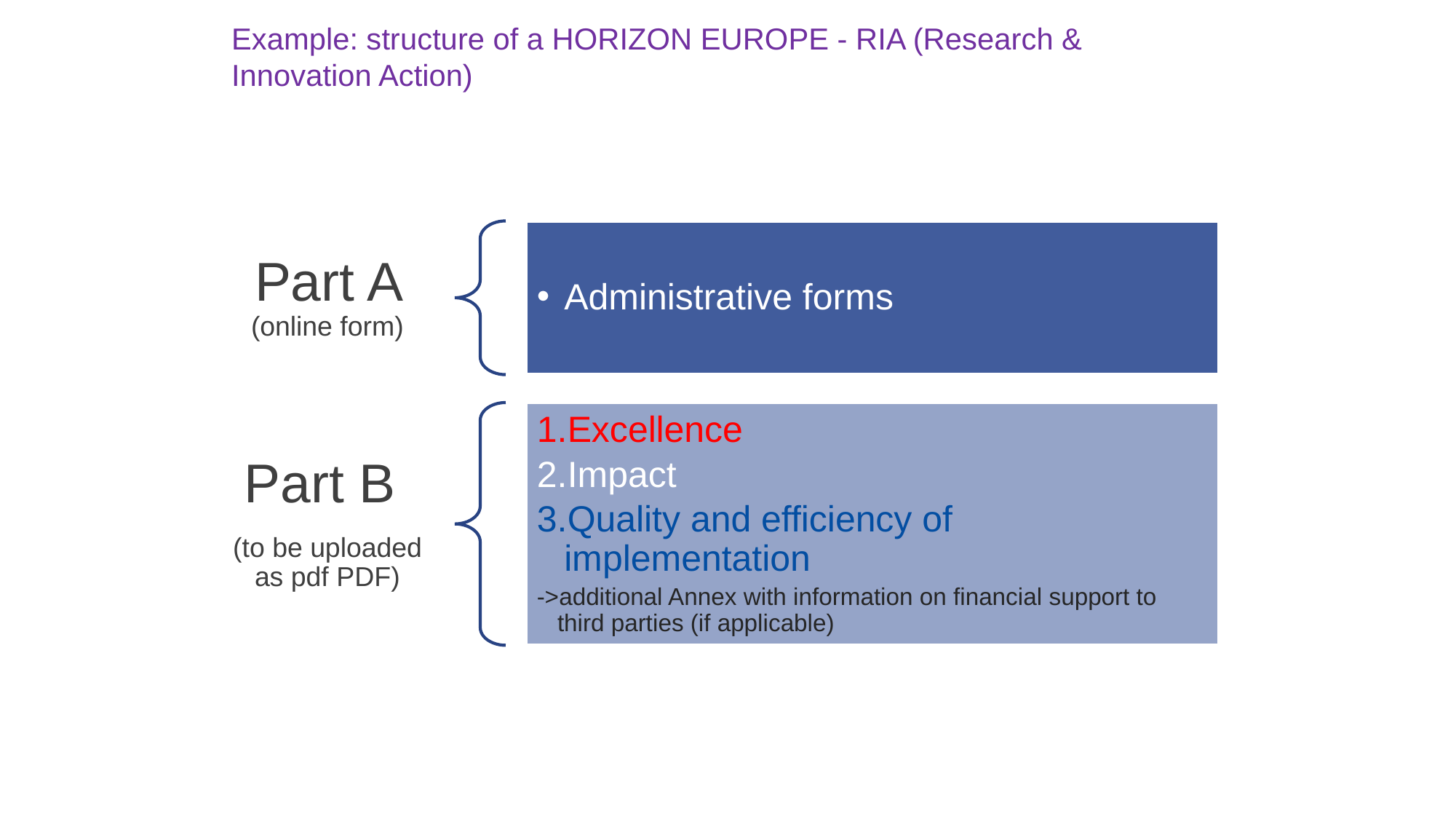

Example: structure of a HORIZON EUROPE - RIA (Research & Innovation Action)

Part A (online form)

Administrative forms

Excellence
Impact
Quality and efficiency of implementation
->additional Annex with information on financial support to third parties (if applicable)

Part B
(to be uploaded as pdf PDF)